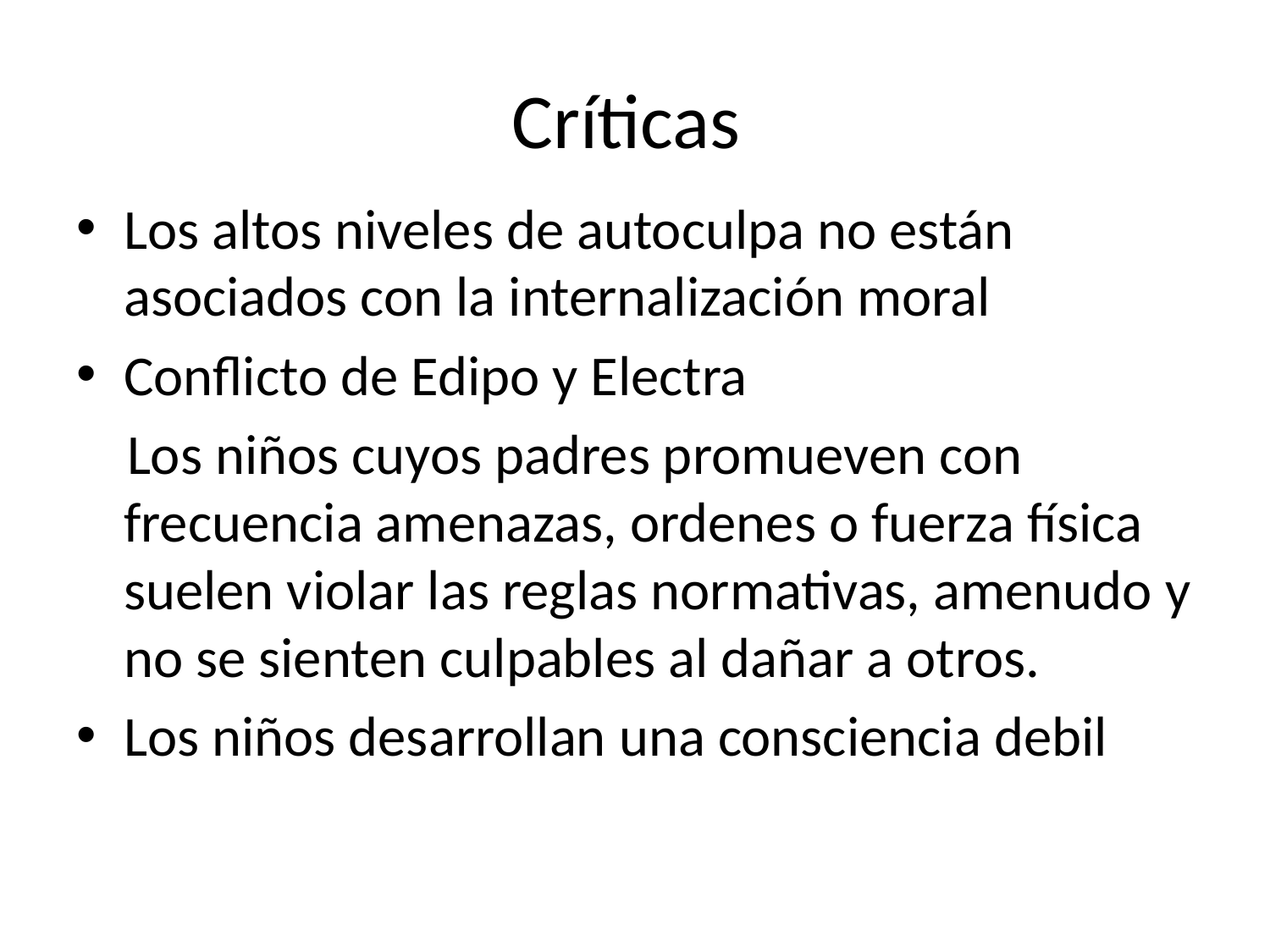

# Críticas
Los altos niveles de autoculpa no están asociados con la internalización moral
Conflicto de Edipo y Electra
    Los niños cuyos padres promueven con frecuencia amenazas, ordenes o fuerza física suelen violar las reglas normativas, amenudo y no se sienten culpables al dañar a otros.
Los niños desarrollan una consciencia debil